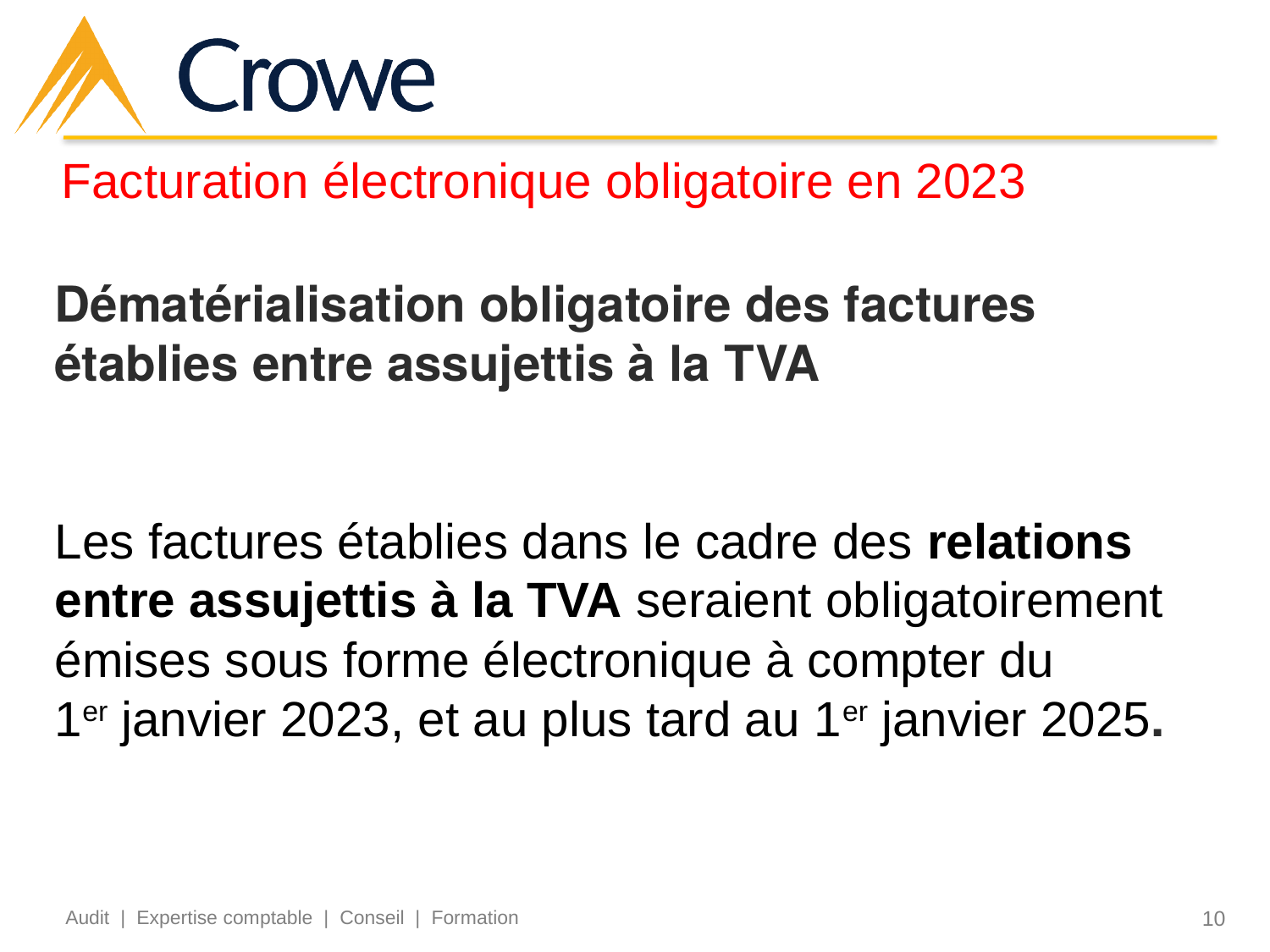

Facturation électronique obligatoire en 2023
Dématérialisation obligatoire des factures établies entre assujettis à la TVA

Les factures établies dans le cadre des relations entre assujettis à la TVA seraient obligatoirement émises sous forme électronique à compter du 1er janvier 2023, et au plus tard au 1er janvier 2025.